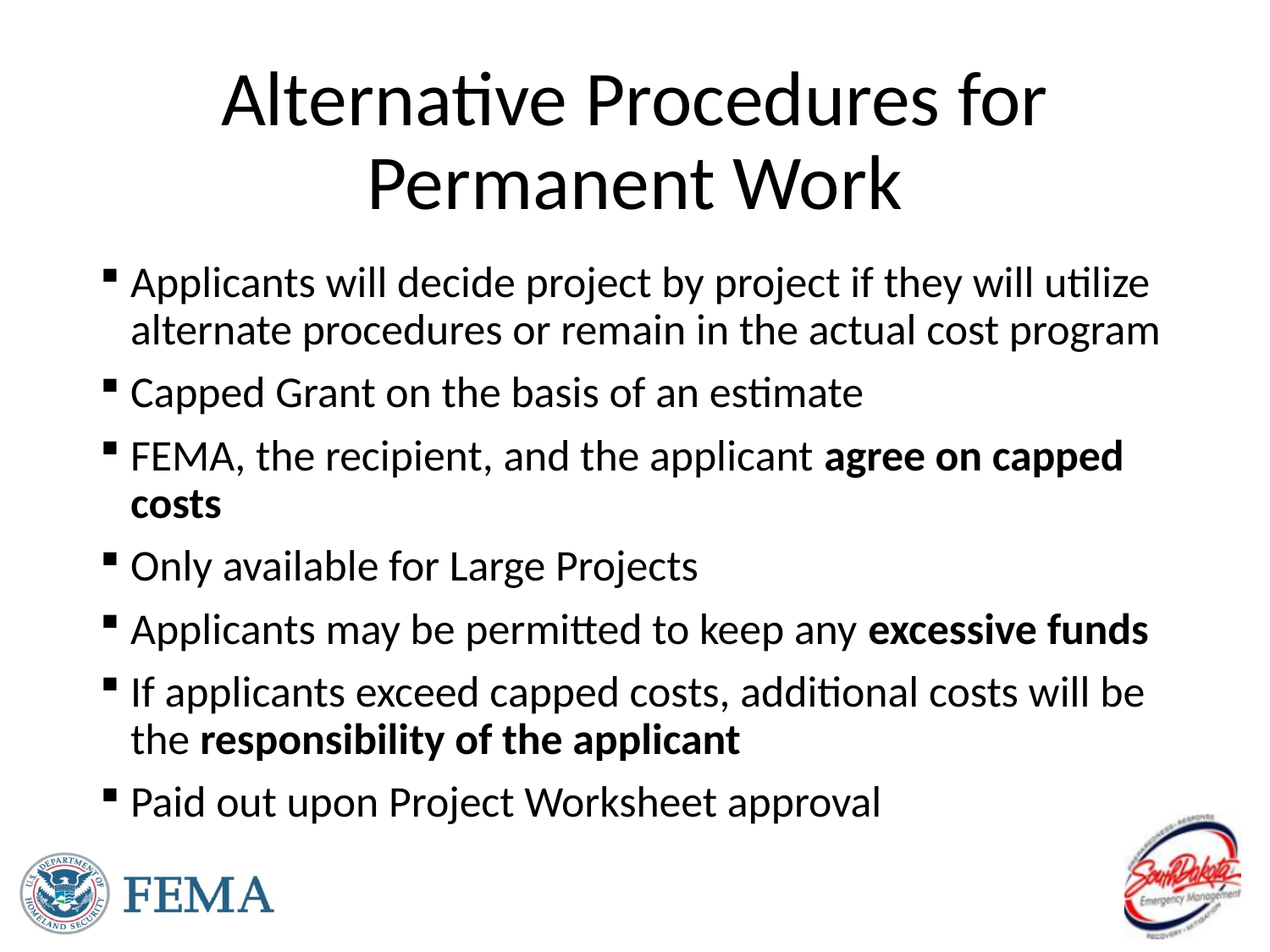

# Alternative Procedures for Permanent Work
Applicants will decide project by project if they will utilize alternate procedures or remain in the actual cost program
Capped Grant on the basis of an estimate
FEMA, the recipient, and the applicant agree on capped costs
Only available for Large Projects
Applicants may be permitted to keep any excessive funds
If applicants exceed capped costs, additional costs will be the responsibility of the applicant
Paid out upon Project Worksheet approval